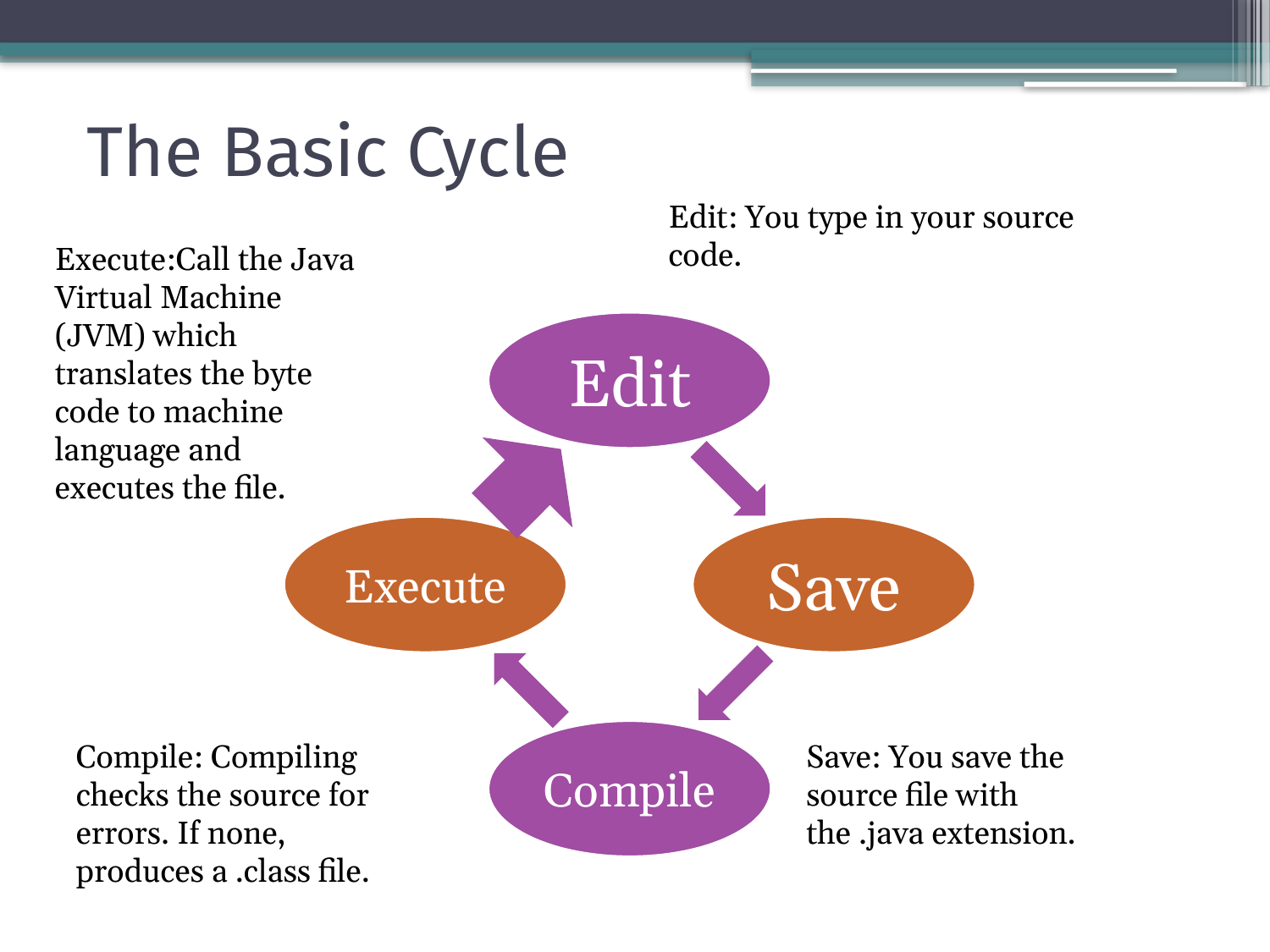

# The Basic Cycle
Edit: You type in your source code.
Execute:Call the Java Virtual Machine (JVM) which translates the byte code to machine language and executes the file.
Edit
Save
Compile
Execute
Compile: Compiling checks the source for errors. If none, produces a .class file.
Save: You save the source file with the .java extension.